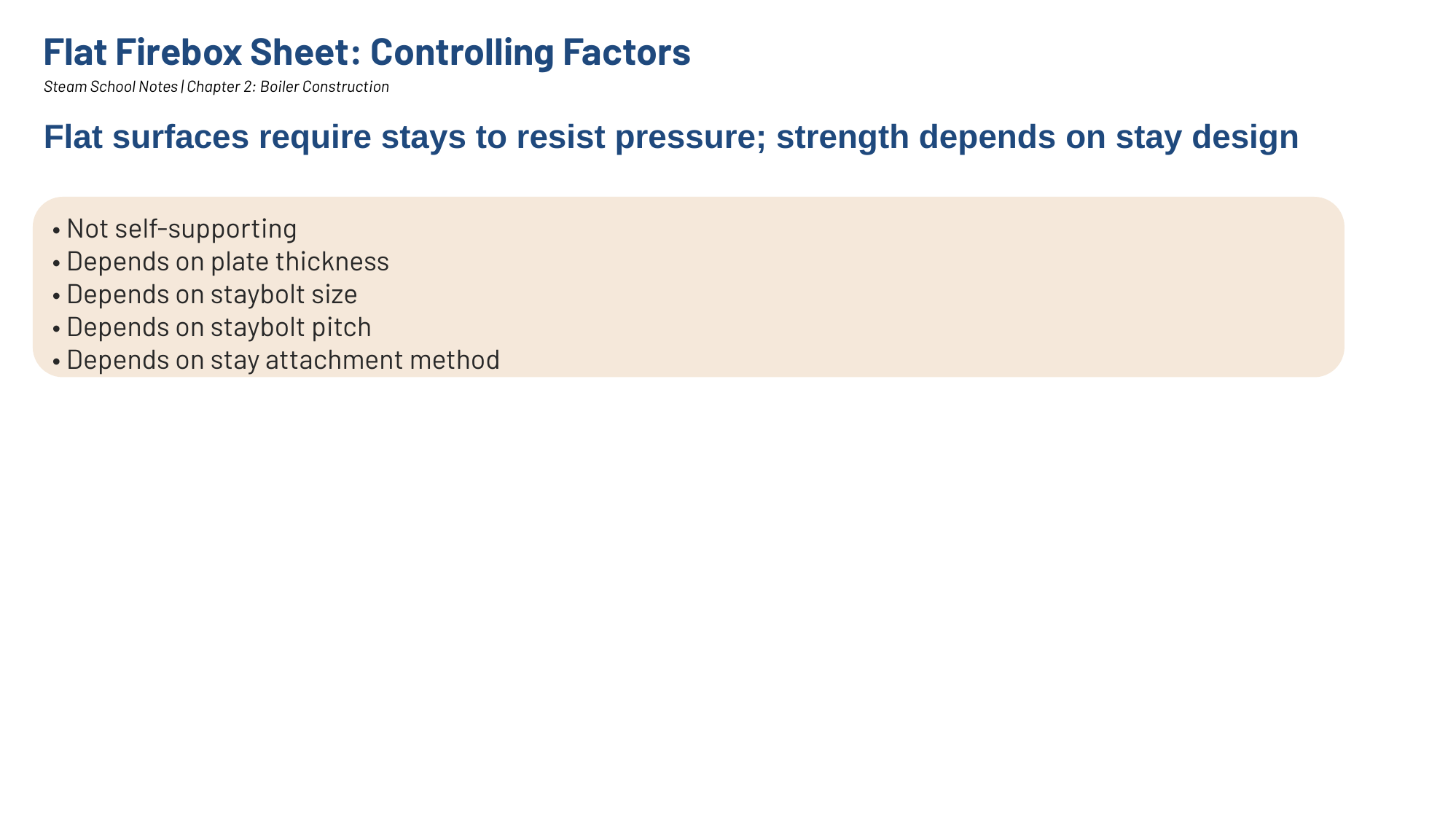

Flat Firebox Sheet: Controlling Factors
Steam School Notes | Chapter 2: Boiler Construction
Flat surfaces require stays to resist pressure; strength depends on stay design
• Not self-supporting
• Depends on plate thickness
• Depends on staybolt size
• Depends on staybolt pitch
• Depends on stay attachment method